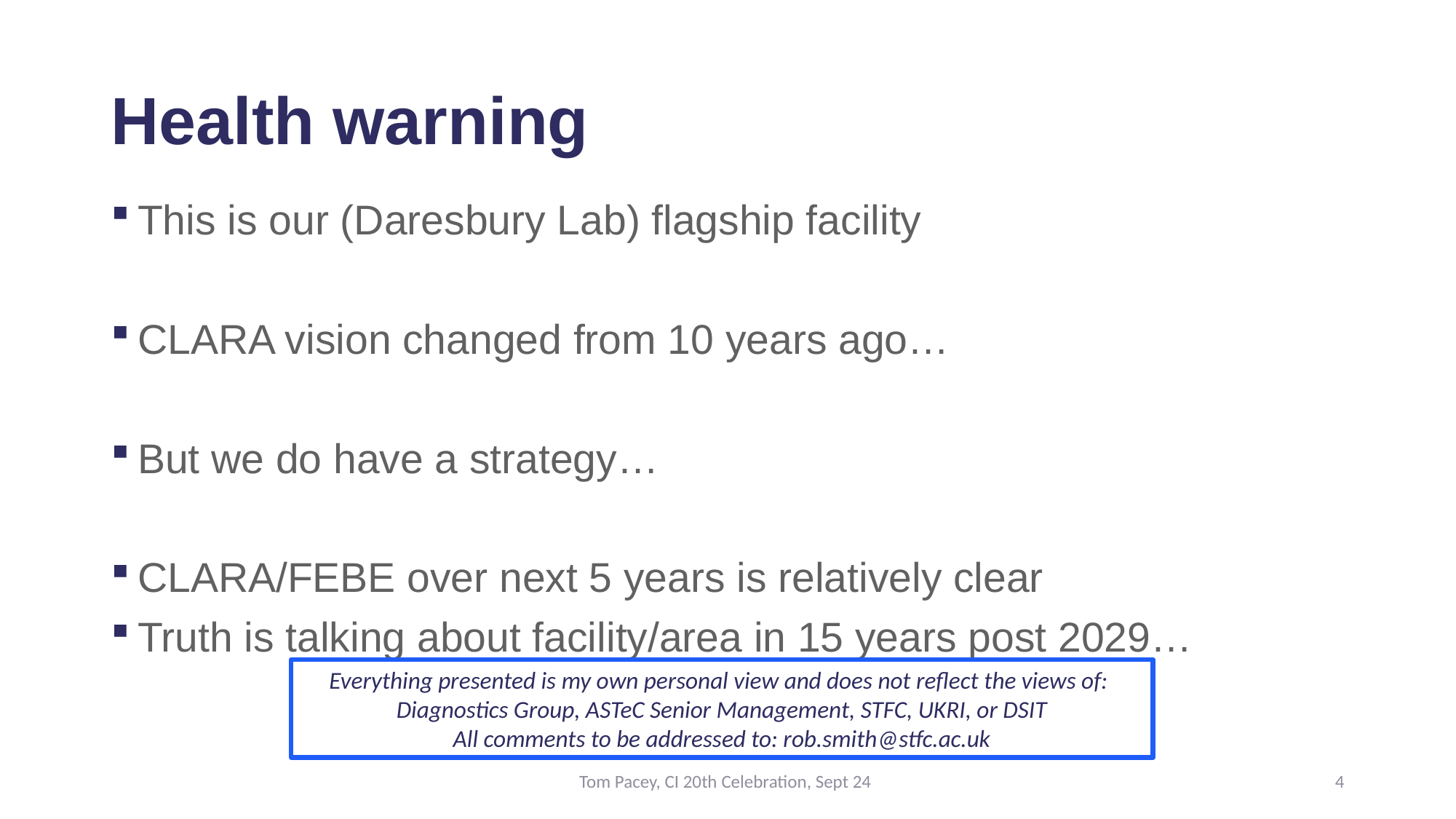

# Health warning
This is our (Daresbury Lab) flagship facility

CLARA vision changed from 10 years ago…

But we do have a strategy…

CLARA/FEBE over next 5 years is relatively clear
Truth is talking about facility/area in 15 years post 2029…

Everything presented is my own personal view and does not reflect the views of:
Diagnostics Group, ASTeC Senior Management, STFC, UKRI, or DSIT
All comments to be addressed to: rob.smith@stfc.ac.uk
Tom Pacey, CI 20th Celebration, Sept 24
4